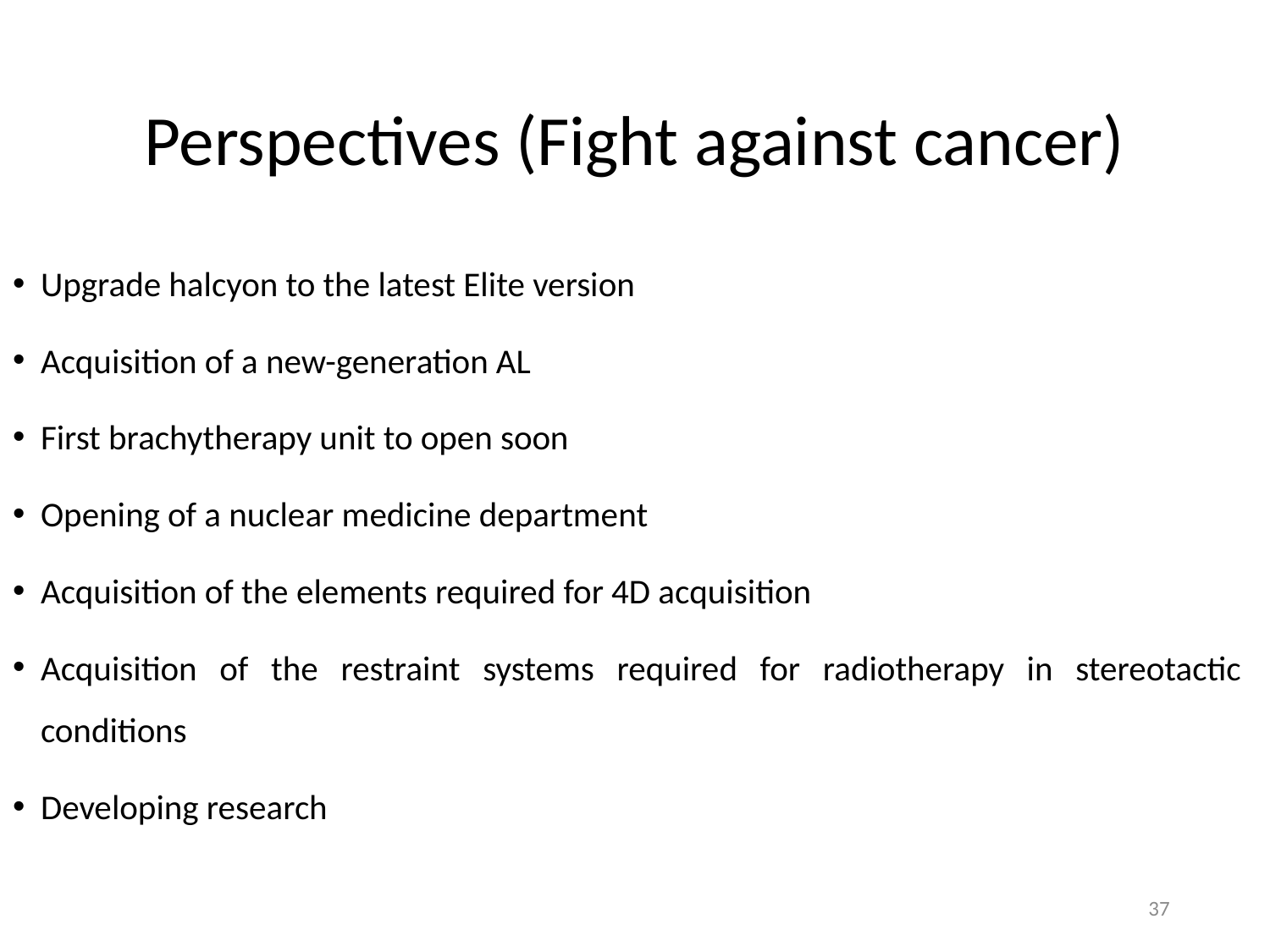

# Perspectives (Fight against cancer)
Upgrade halcyon to the latest Elite version
Acquisition of a new-generation AL
First brachytherapy unit to open soon
Opening of a nuclear medicine department
Acquisition of the elements required for 4D acquisition
Acquisition of the restraint systems required for radiotherapy in stereotactic conditions
Developing research

37